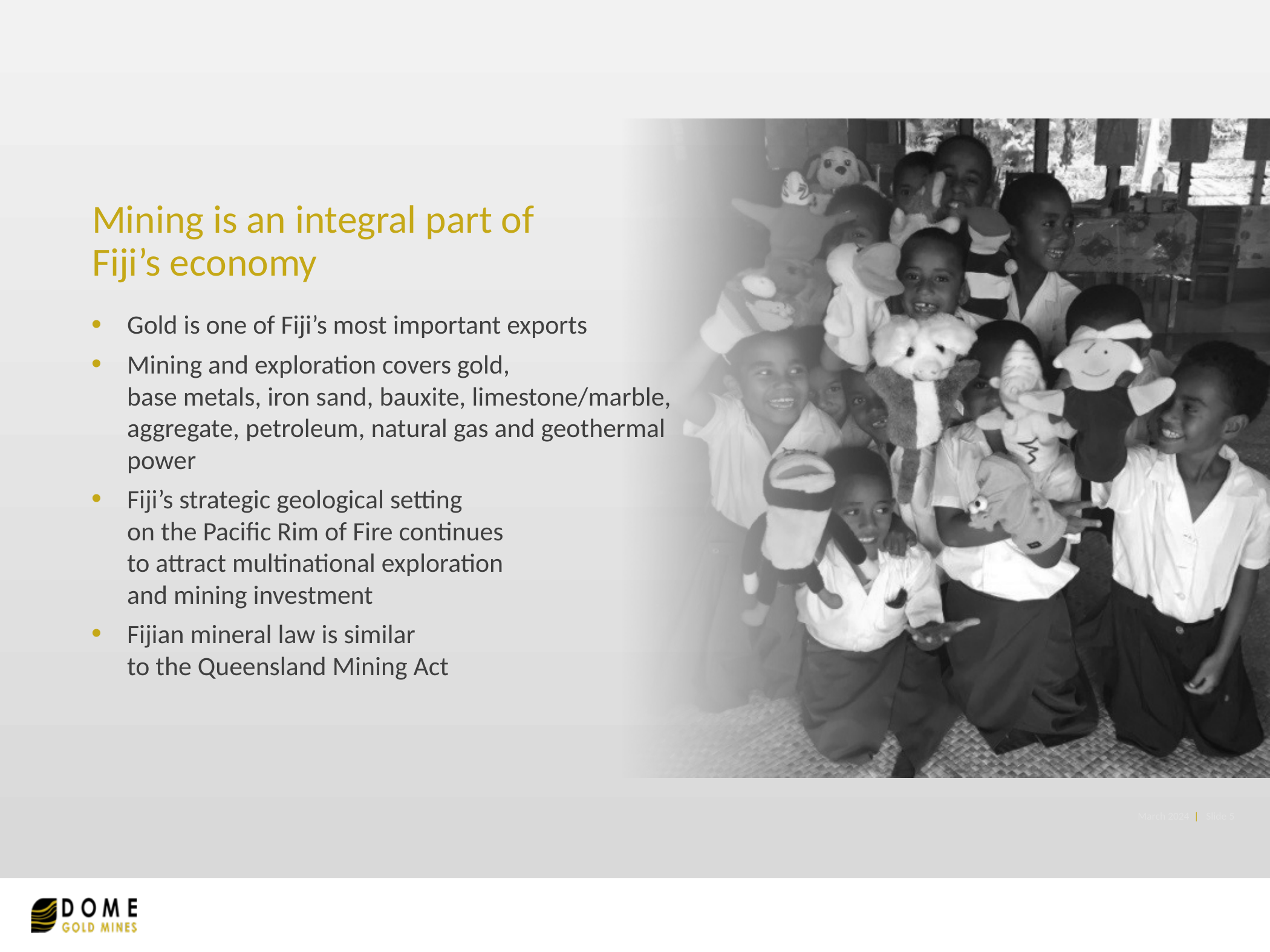

Mining is an integral part of Fiji’s economy
Gold is one of Fiji’s most important exports
Mining and exploration covers gold,
base metals, iron sand, bauxite, limestone/marble, aggregate, petroleum, natural gas and geothermal power
Fiji’s strategic geological setting
on the Pacific Rim of Fire continues
to attract multinational exploration
and mining investment
Fijian mineral law is similar
to the Queensland Mining Act
March 2024  |   Slide 5